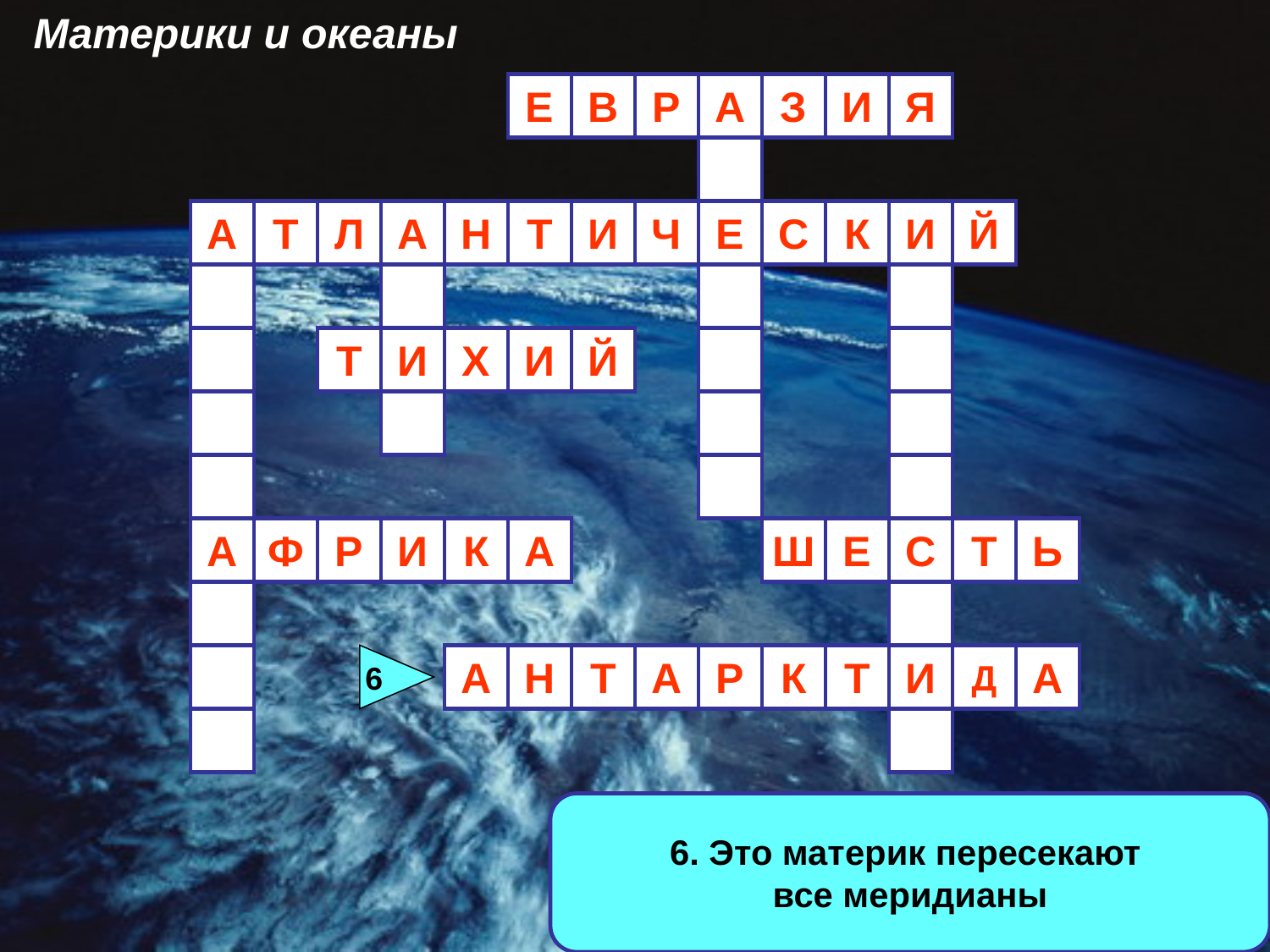

Материки и океаны
Е
В
Р
А
З
И
Я

А
Т
Л
А
Н
Т
И
Ч
Е
С
К
И
Й

Т
И
Х
И
Й

А
Ф
Р
И
К
А
Ш
Е
С
Т
Ь

6
А
Н
Т
А
Р
К
Т
И
Д
А

6. Это материк пересекают
все меридианы